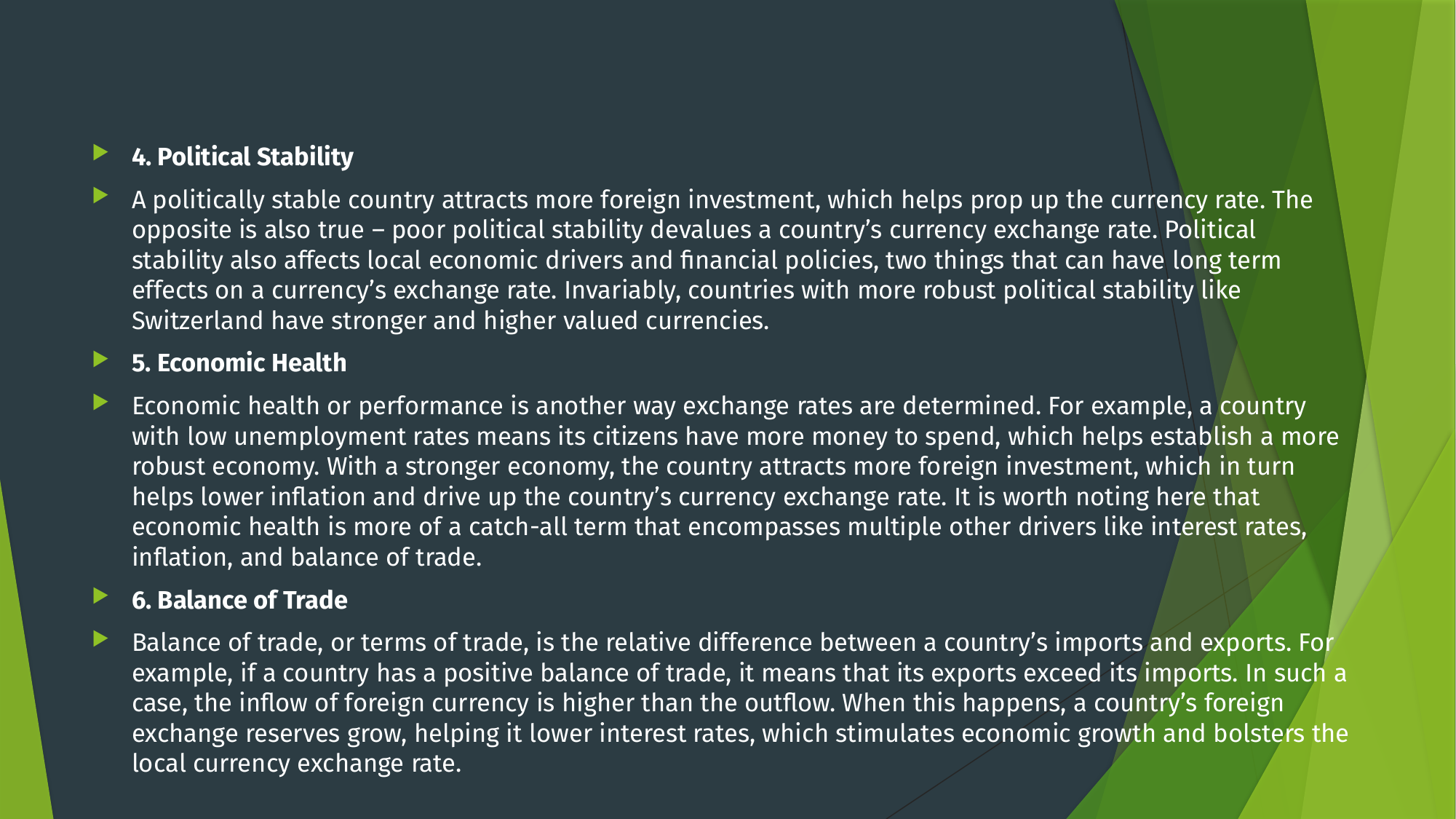

#
4. Political Stability
A politically stable country attracts more foreign investment, which helps prop up the currency rate. The opposite is also true – poor political stability devalues a country’s currency exchange rate. Political stability also affects local economic drivers and financial policies, two things that can have long term effects on a currency’s exchange rate. Invariably, countries with more robust political stability like Switzerland have stronger and higher valued currencies.
5. Economic Health
Economic health or performance is another way exchange rates are determined. For example, a country with low unemployment rates means its citizens have more money to spend, which helps establish a more robust economy. With a stronger economy, the country attracts more foreign investment, which in turn helps lower inflation and drive up the country’s currency exchange rate. It is worth noting here that economic health is more of a catch-all term that encompasses multiple other drivers like interest rates, inflation, and balance of trade.
6. Balance of Trade
Balance of trade, or terms of trade, is the relative difference between a country’s imports and exports. For example, if a country has a positive balance of trade, it means that its exports exceed its imports. In such a case, the inflow of foreign currency is higher than the outflow. When this happens, a country’s foreign exchange reserves grow, helping it lower interest rates, which stimulates economic growth and bolsters the local currency exchange rate.